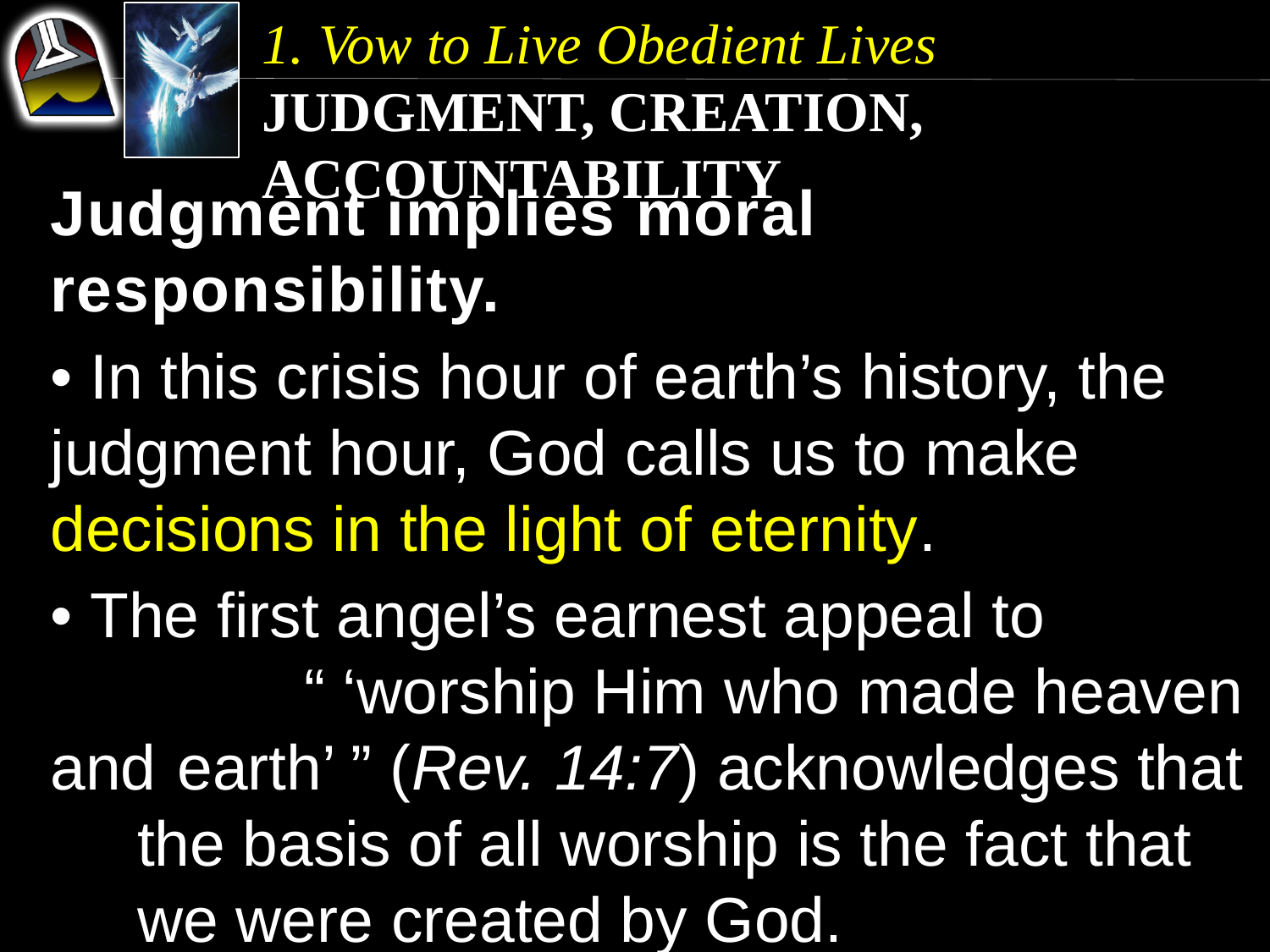

1. Vow to Live Obedient Lives
Judgment, Creation, accountability
Judgment implies moral responsibility.
• In this crisis hour of earth’s history, the 	judgment hour, God calls us to make 	decisions in the light of eternity.
• The first angel’s earnest appeal to                       	“ ‘worship Him who made heaven and 	earth’ ” (Rev. 14:7) acknowledges that 	the basis of all worship is the fact that 	we were created by God.